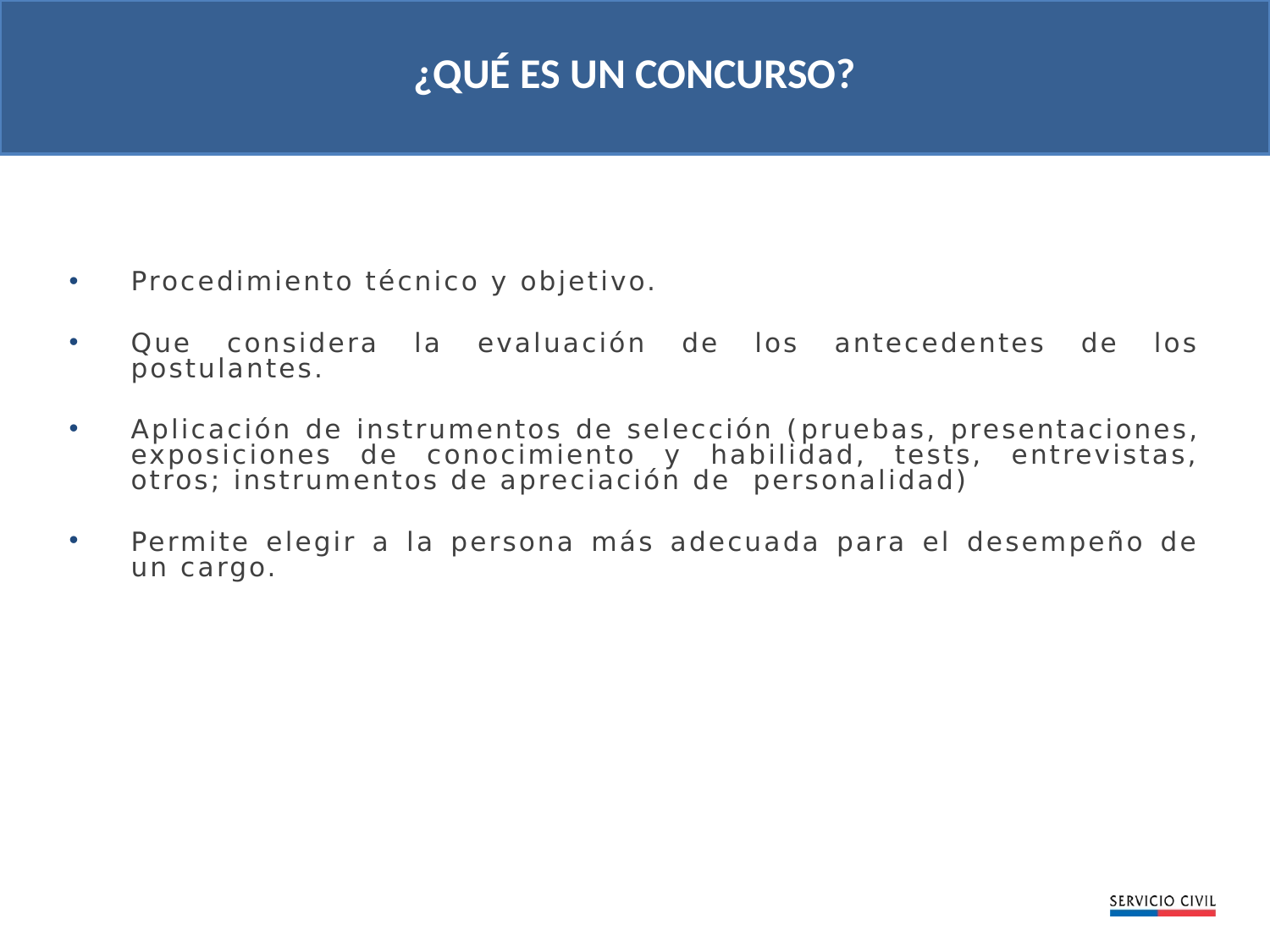

¿QUÉ ES UN CONCURSO?
Procedimiento técnico y objetivo.

Que considera la evaluación de los antecedentes de los postulantes.

Aplicación de instrumentos de selección (pruebas, presentaciones, exposiciones de conocimiento y habilidad, tests, entrevistas, otros; instrumentos de apreciación de  personalidad)

Permite elegir a la persona más adecuada para el desempeño de un cargo.